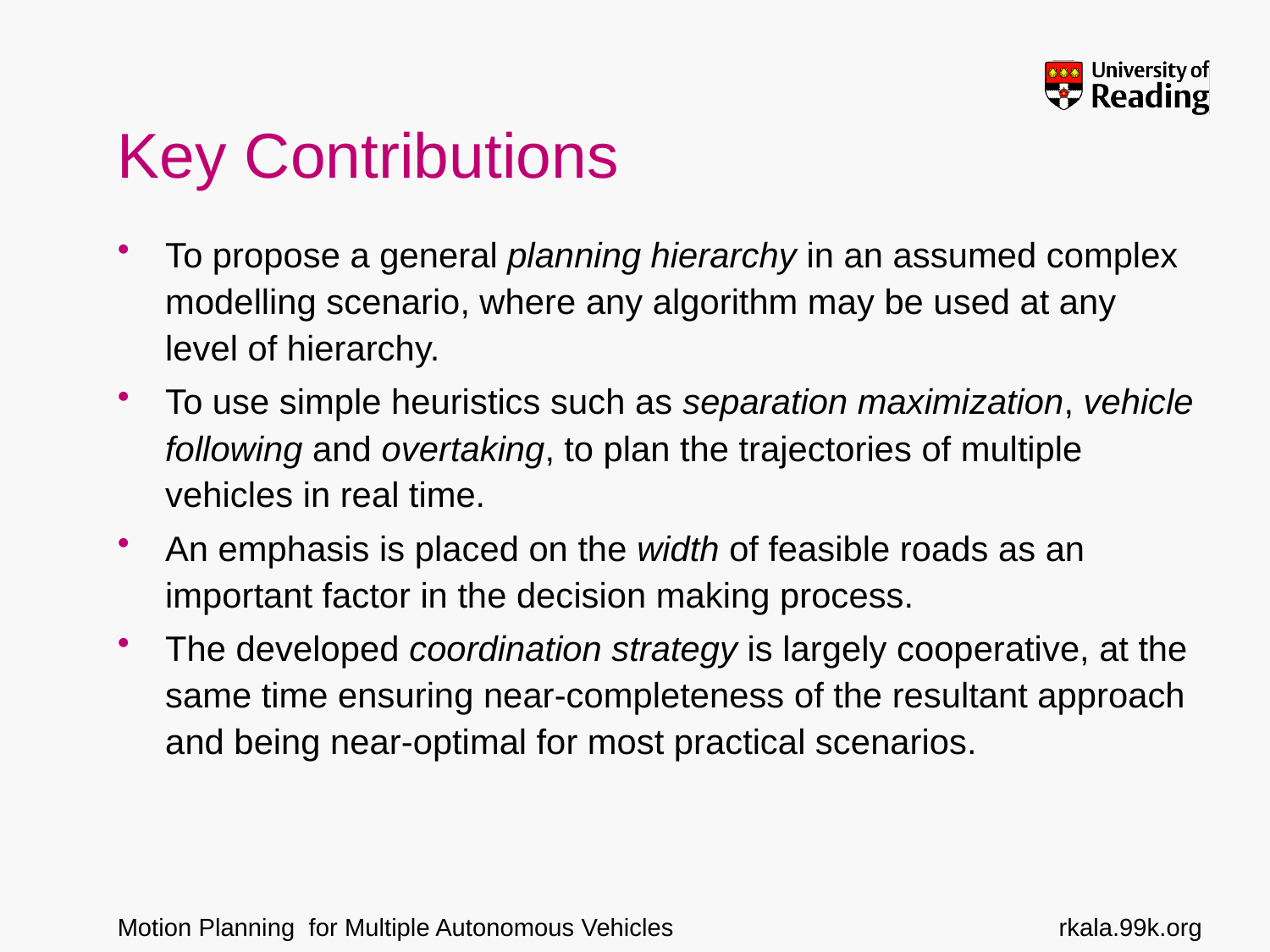

# Key Contributions
To propose a general planning hierarchy in an assumed complex modelling scenario, where any algorithm may be used at any level of hierarchy.
To use simple heuristics such as separation maximization, vehicle following and overtaking, to plan the trajectories of multiple vehicles in real time.
An emphasis is placed on the width of feasible roads as an important factor in the decision making process.
The developed coordination strategy is largely cooperative, at the same time ensuring near-completeness of the resultant approach and being near-optimal for most practical scenarios.
rkala.99k.org